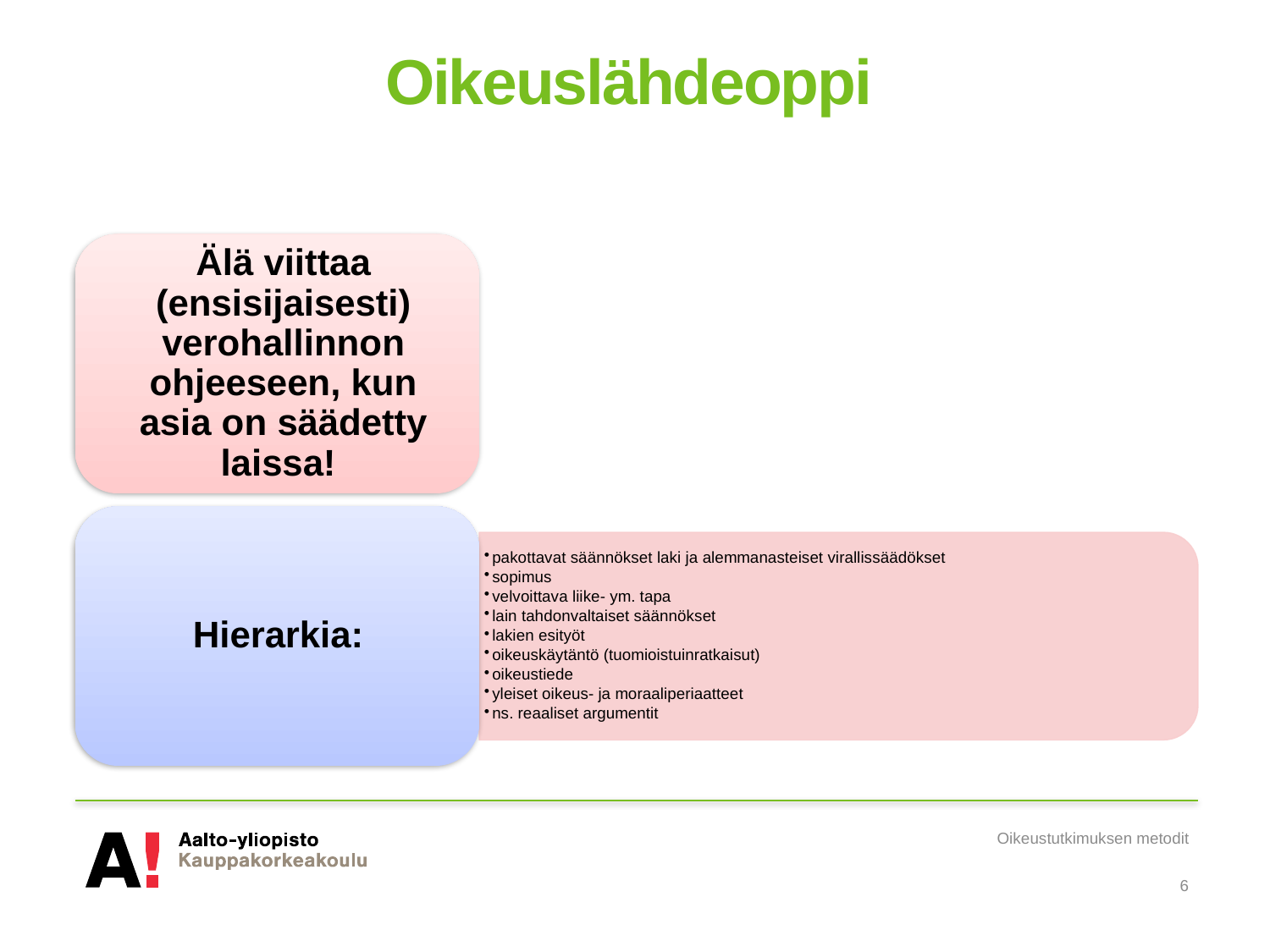

# Oikeuslähdeoppi
Älä viittaa (ensisijaisesti) verohallinnon ohjeeseen, kun asia on säädetty laissa!
pakottavat säännökset laki ja alemmanasteiset virallissäädökset
sopimus
velvoittava liike- ym. tapa
lain tahdonvaltaiset säännökset
lakien esityöt
oikeuskäytäntö (tuomioistuinratkaisut)
oikeustiede
yleiset oikeus- ja moraaliperiaatteet
ns. reaaliset argumentit
Hierarkia:
Oikeustutkimuksen metodit
6